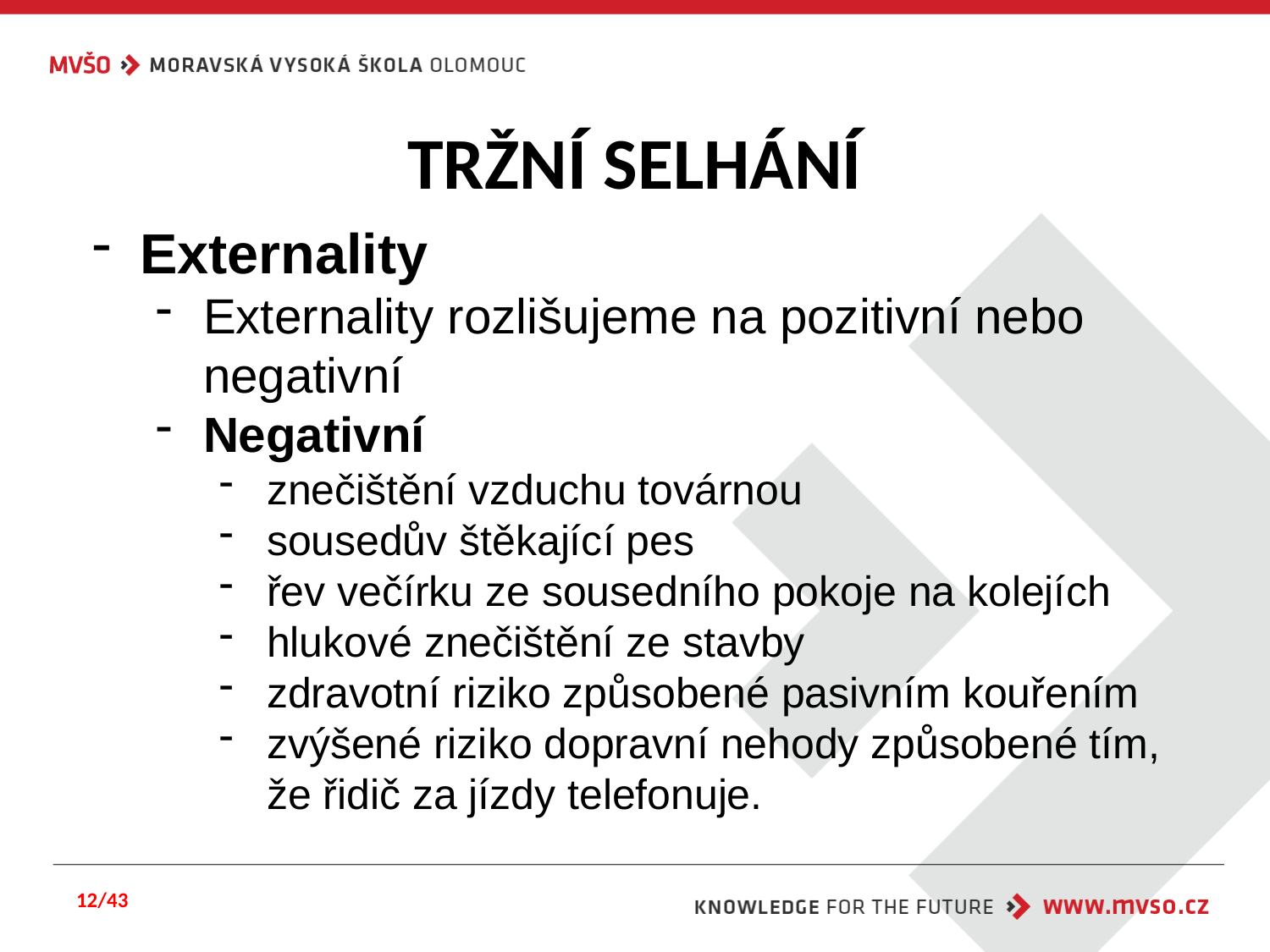

# TRŽNÍ SELHÁNÍ
Externality
Externality rozlišujeme na pozitivní nebo negativní
Negativní
znečištění vzduchu továrnou
sousedův štěkající pes
řev večírku ze sousedního pokoje na kolejích
hlukové znečištění ze stavby
zdravotní riziko způsobené pasivním kouřením
zvýšené riziko dopravní nehody způsobené tím, že řidič za jízdy telefonuje.

12/43